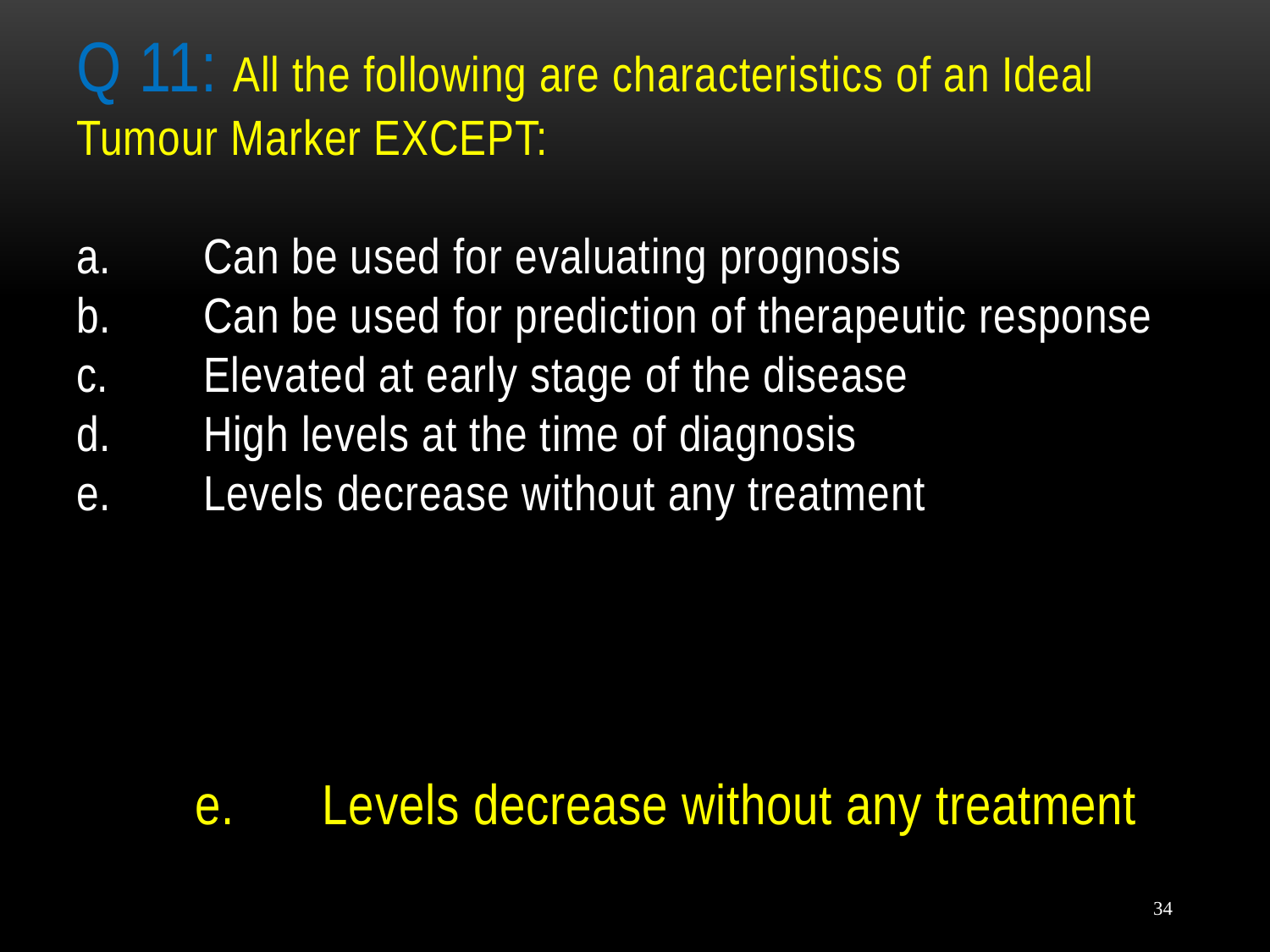

# Q 11: All the following are characteristics of an Ideal Tumour Marker EXCEPT: a.	Can be used for evaluating prognosis b.	Can be used for prediction of therapeutic response c.	Elevated at early stage of the disease d.	High levels at the time of diagnosis e.	Levels decrease without any treatment
e.	Levels decrease without any treatment
.
34